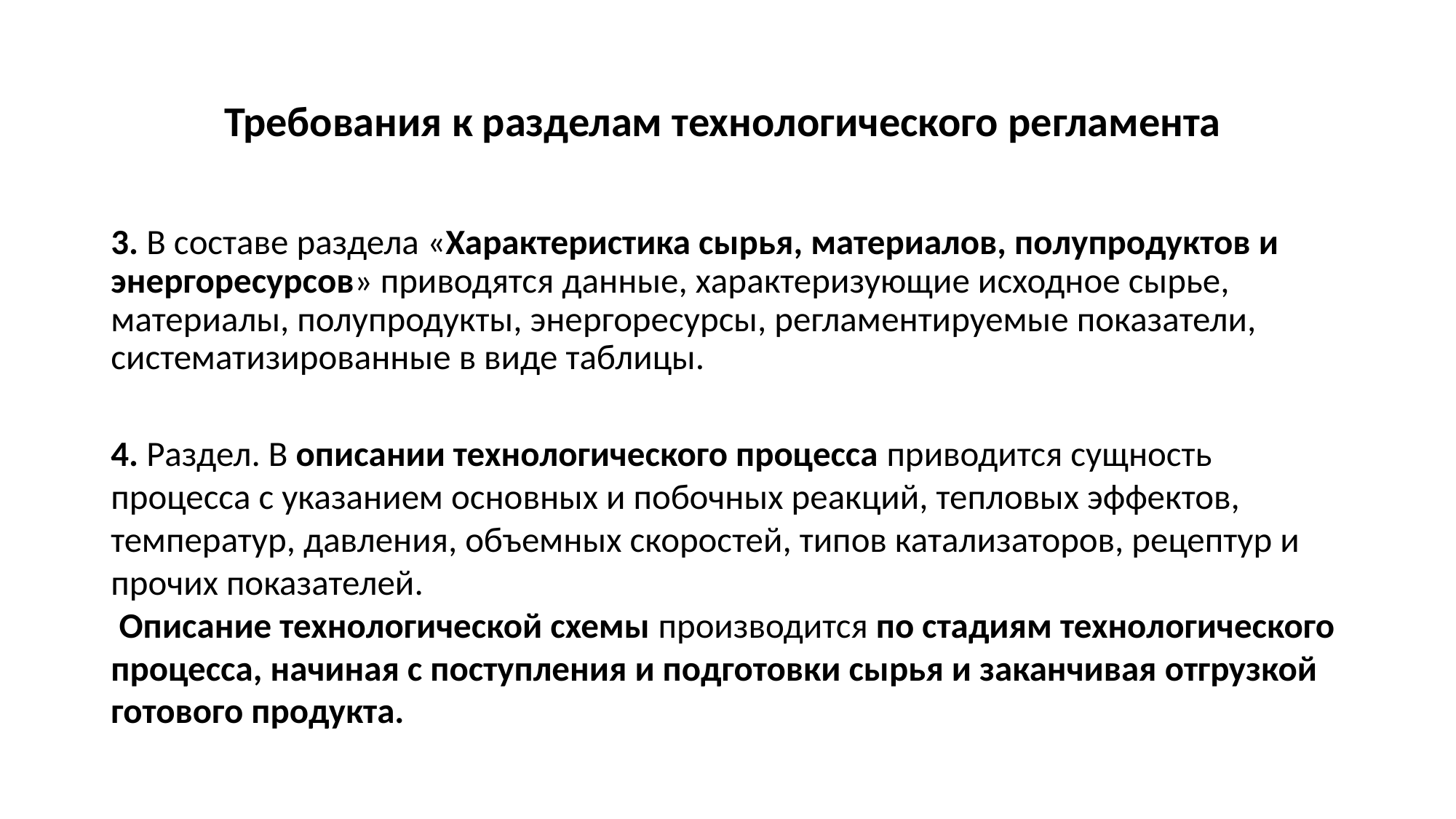

# Требования к разделам технологического регламента
3. В составе раздела «Характеристика сырья, материалов, полупродуктов и энергоресурсов» приводятся данные, характеризующие исходное сырье, материалы, полупродукты, энергоресурсы, регламентируемые показатели, систематизированные в виде таблицы.

4. Раздел. В описании технологического процесса приводится сущность процесса с указанием основных и побочных реакций, тепловых эффектов, температур, давления, объемных скоростей, типов катализаторов, рецептур и прочих показателей.
 Описание технологической схемы производится по стадиям технологического процесса, начиная с поступления и подготовки сырья и заканчивая отгрузкой готового продукта.